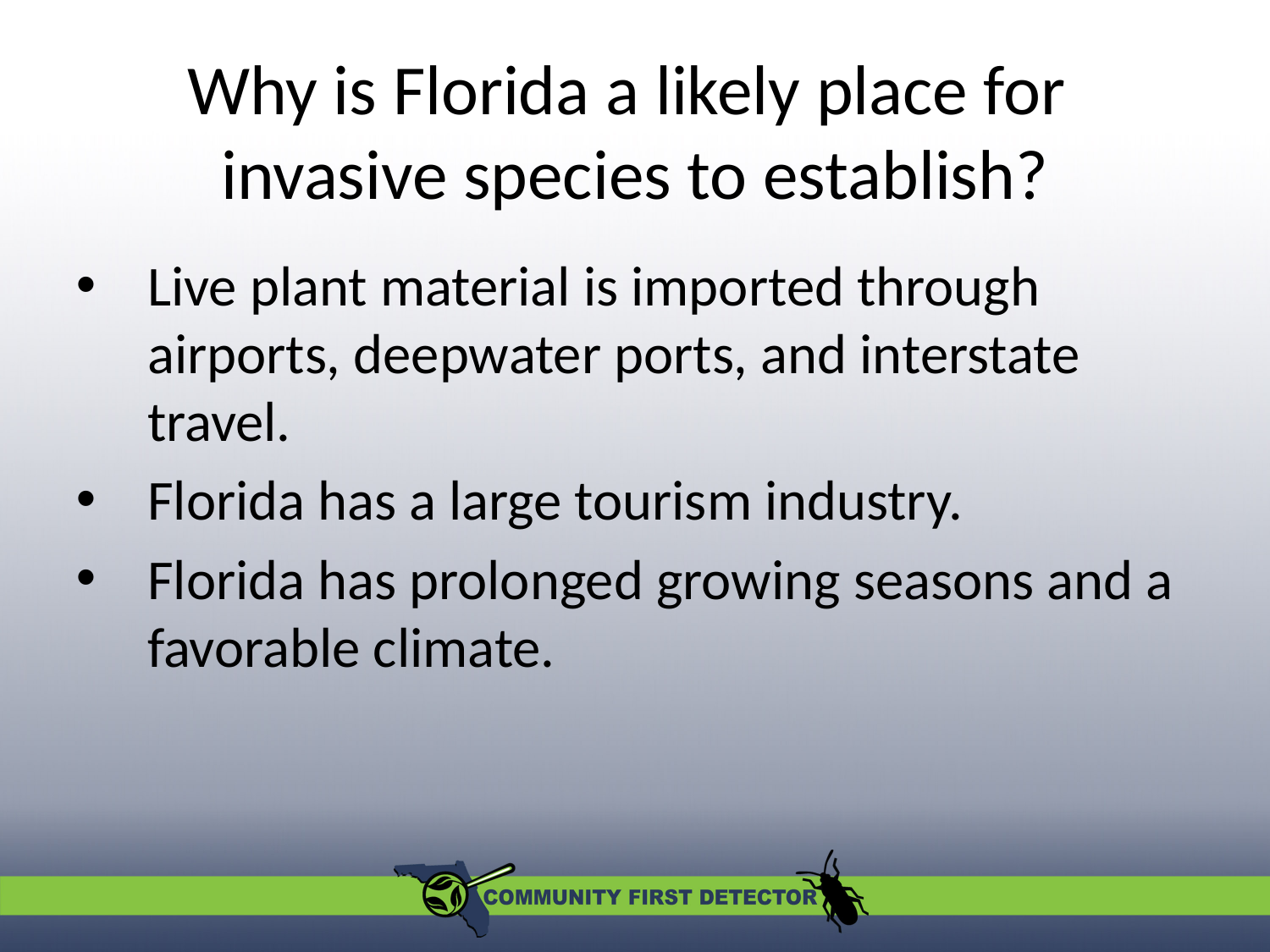

# Why is Florida a likely place for invasive species to establish?
Live plant material is imported through airports, deepwater ports, and interstate travel.
Florida has a large tourism industry.
Florida has prolonged growing seasons and a favorable climate.